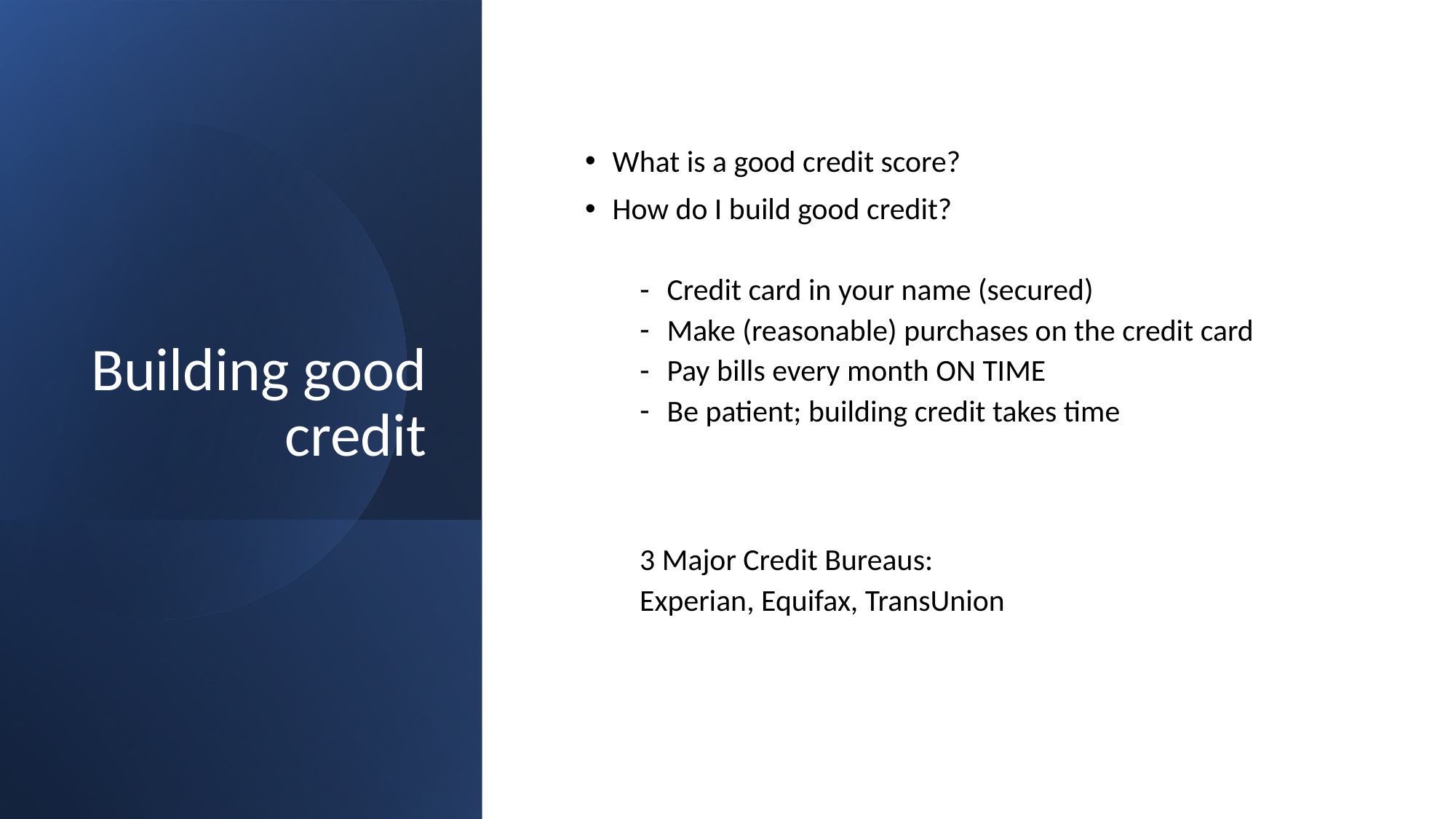

# Building good credit
What is a good credit score?
How do I build good credit?

Credit card in your name (secured)
Make (reasonable) purchases on the credit card
Pay bills every month ON TIME
Be patient; building credit takes time

3 Major Credit Bureaus:
Experian, Equifax, TransUnion